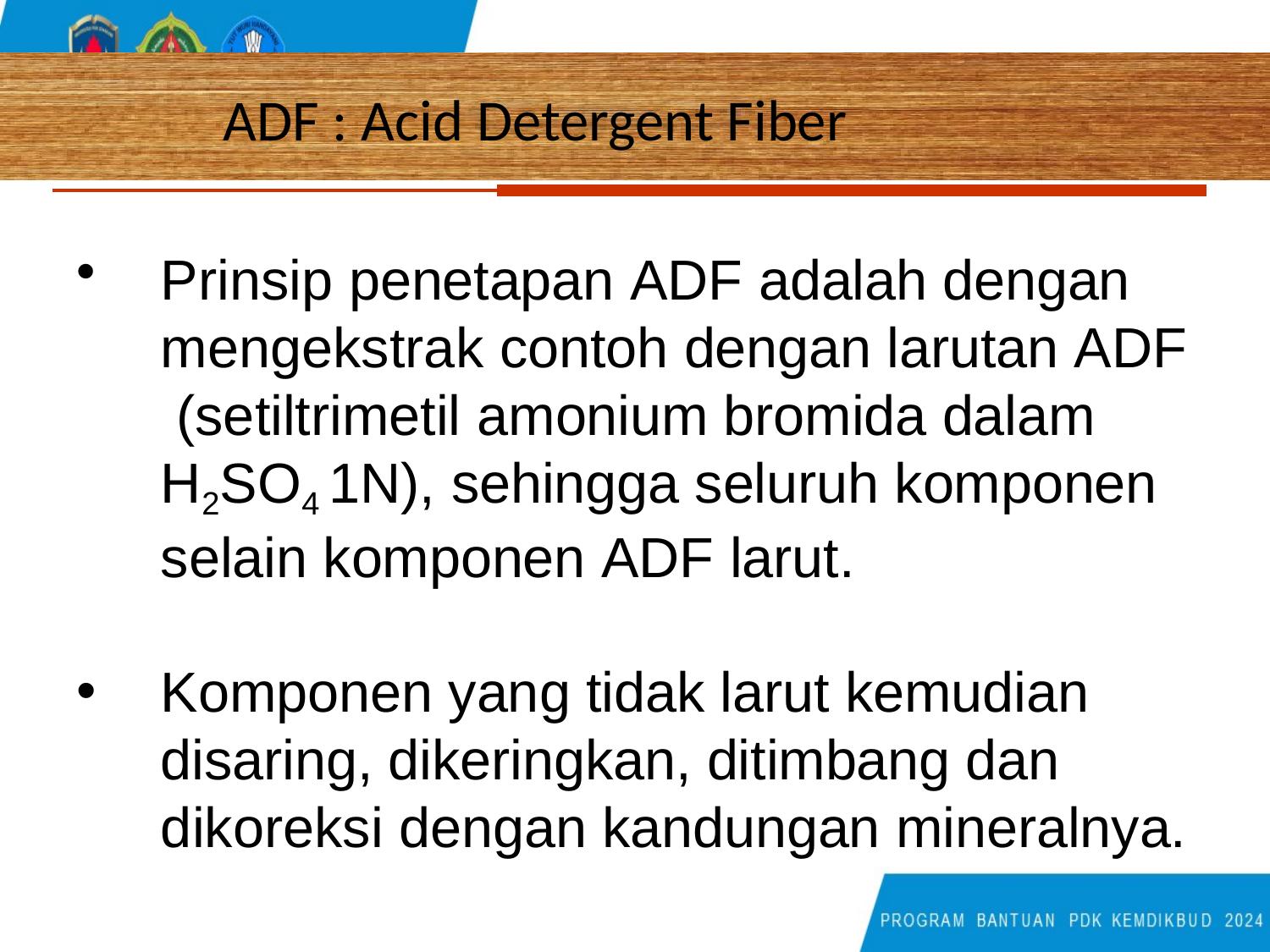

# ADF : Acid Detergent Fiber

Prinsip penetapan ADF adalah dengan  mengekstrak contoh dengan larutan ADF  (setiltrimetil amonium bromida dalam  H2SO4 1N), sehingga seluruh komponen  selain komponen ADF larut.

Komponen yang tidak larut kemudian  disaring, dikeringkan, ditimbang dan  dikoreksi dengan kandungan mineralnya.